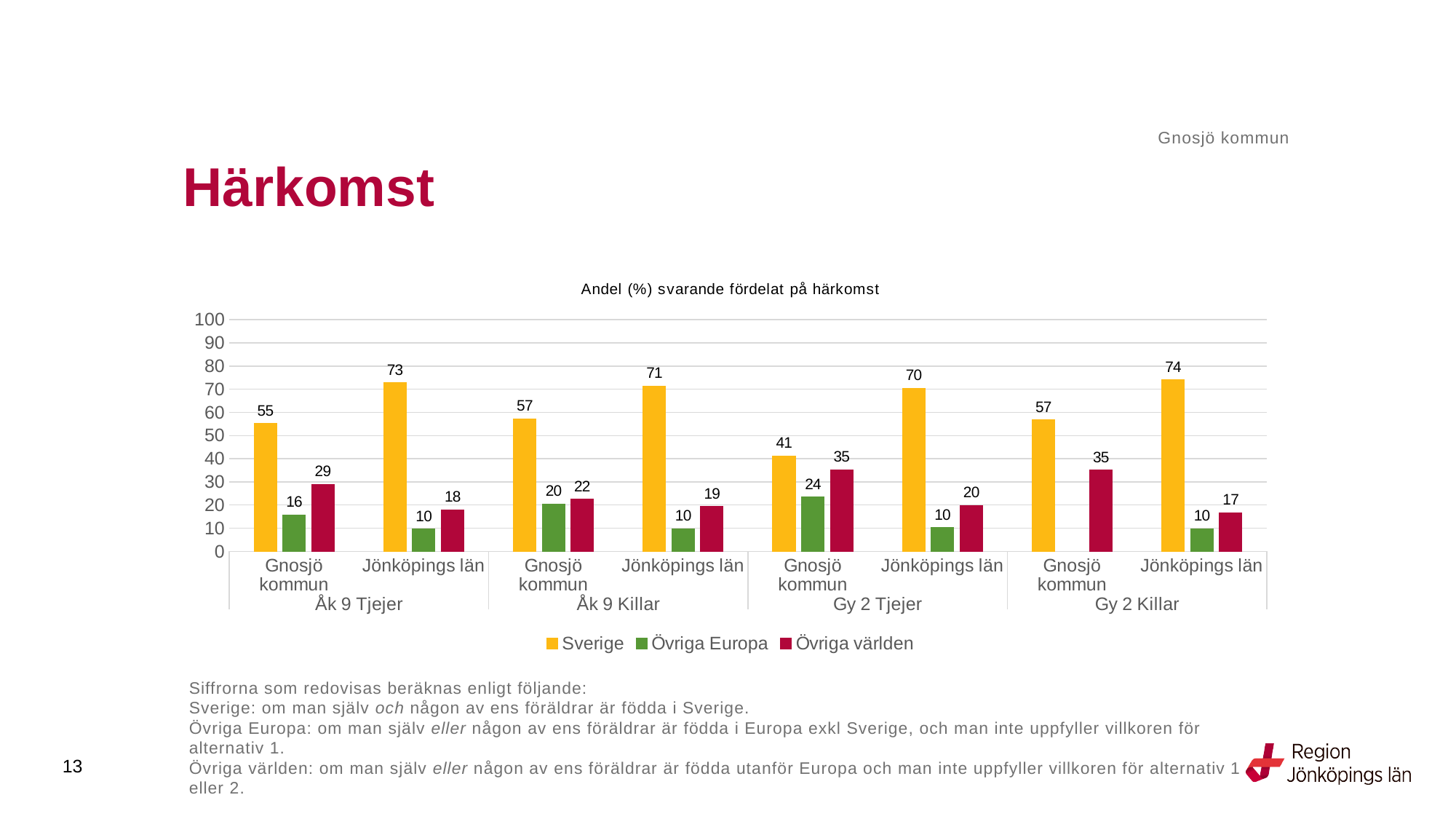

Gnosjö kommun
# Härkomst

### Chart: Andel (%) svarande fördelat på härkomst

| Category | Sverige | Övriga Europa | Övriga världen |
|---|---|---|---|
| Gnosjö kommun | 55.2632 | 15.7895 | 28.9474 |
| Jönköpings län | 72.7505 | 9.7001 | 17.9962 |
| Gnosjö kommun | 57.1429 | 20.4082 | 22.449 |
| Jönköpings län | 71.3183 | 9.7106 | 19.2926 |
| Gnosjö kommun | 41.1765 | 23.5294 | 35.2941 |
| Jönköpings län | 70.4453 | 10.1889 | 19.7706 |
| Gnosjö kommun | 56.7568 | None | 35.1351 |
| Jönköpings län | 73.9672 | 9.7705 | 16.7213 |
Siffrorna som redovisas beräknas enligt följande: 
Sverige: om man själv och någon av ens föräldrar är födda i Sverige. 
Övriga Europa: om man själv eller någon av ens föräldrar är födda i Europa exkl Sverige, och man inte uppfyller villkoren för alternativ 1. 
Övriga världen: om man själv eller någon av ens föräldrar är födda utanför Europa och man inte uppfyller villkoren för alternativ 1 eller 2.
13